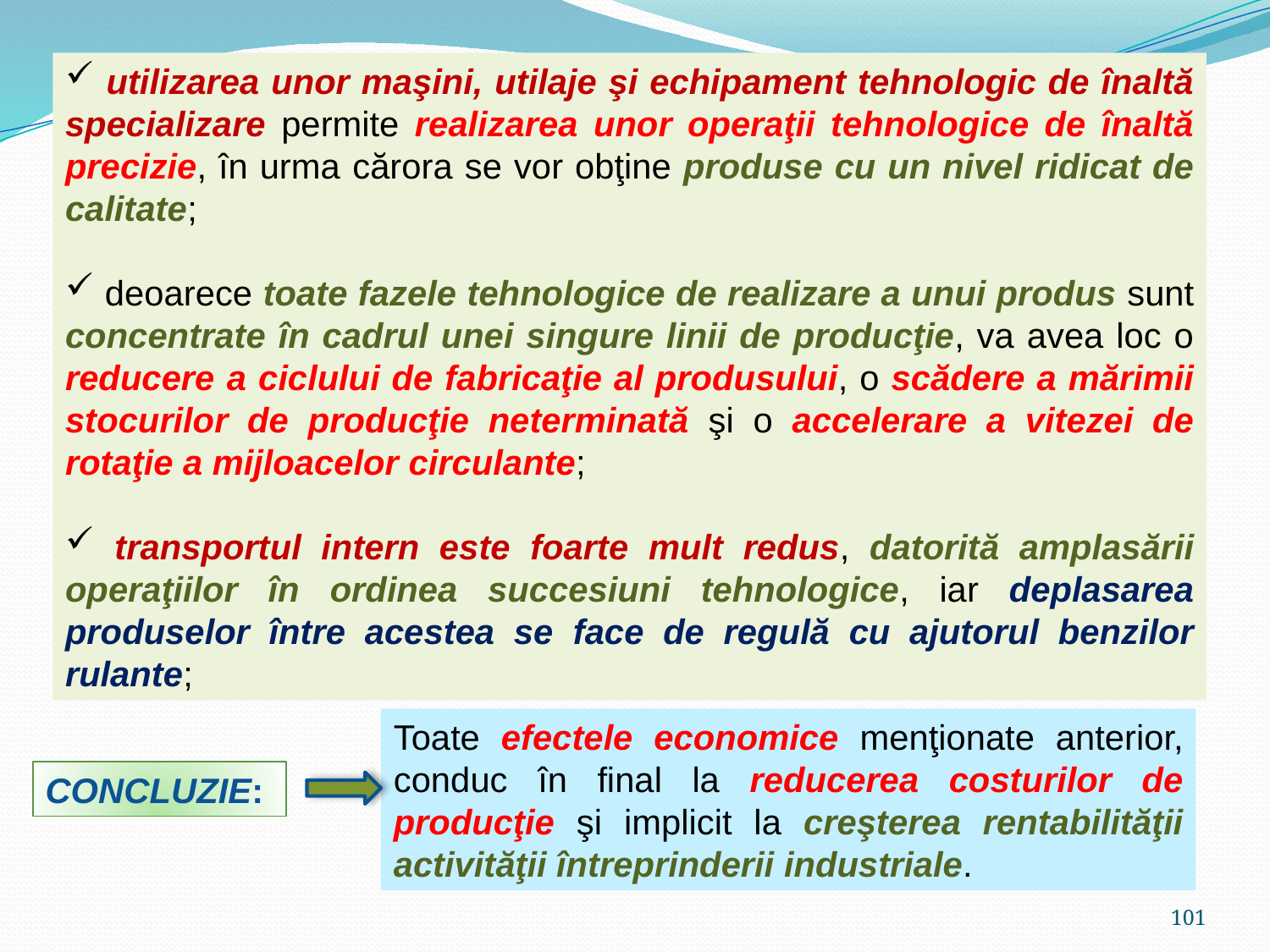

utilizarea unor maşini, utilaje şi echipament tehnologic de înaltă specializare permite realizarea unor operaţii tehnologice de înaltă precizie, în urma cărora se vor obţine produse cu un nivel ridicat de calitate;

 deoarece toate fazele tehnologice de realizare a unui produs sunt concentrate în cadrul unei singure linii de producţie, va avea loc o reducere a ciclului de fabricaţie al produsului, o scădere a mărimii stocurilor de producţie neterminată şi o accelerare a vitezei de rotaţie a mijloacelor circulante;

 transportul intern este foarte mult redus, datorită amplasării operaţiilor în ordinea succesiuni tehnologice, iar deplasarea produselor între acestea se face de regulă cu ajutorul benzilor rulante;
Toate efectele economice menţionate anterior, conduc în final la reducerea costurilor de producţie şi implicit la creşterea rentabilităţii activităţii întreprinderii industriale.
CONCLUZIE:

101